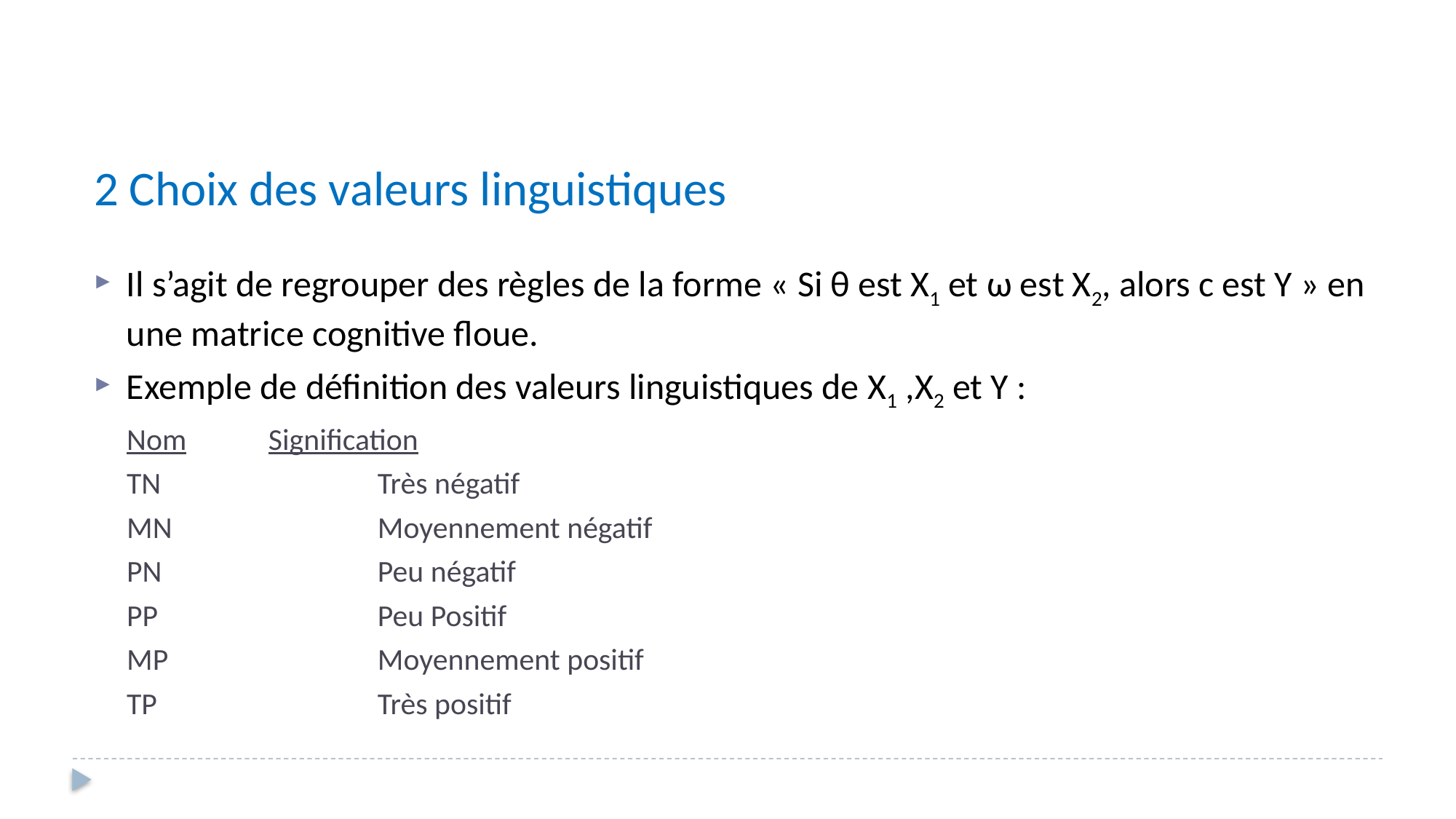

2 Choix des valeurs linguistiques
Il s’agit de regrouper des règles de la forme « Si θ est X1 et ω est X2, alors c est Y » en une matrice cognitive floue.
Exemple de définition des valeurs linguistiques de X1 ,X2 et Y :
Nom	Signification
TN		Très négatif
MN		Moyennement négatif
PN		Peu négatif
PP			Peu Positif
MP		Moyennement positif
TP			Très positif